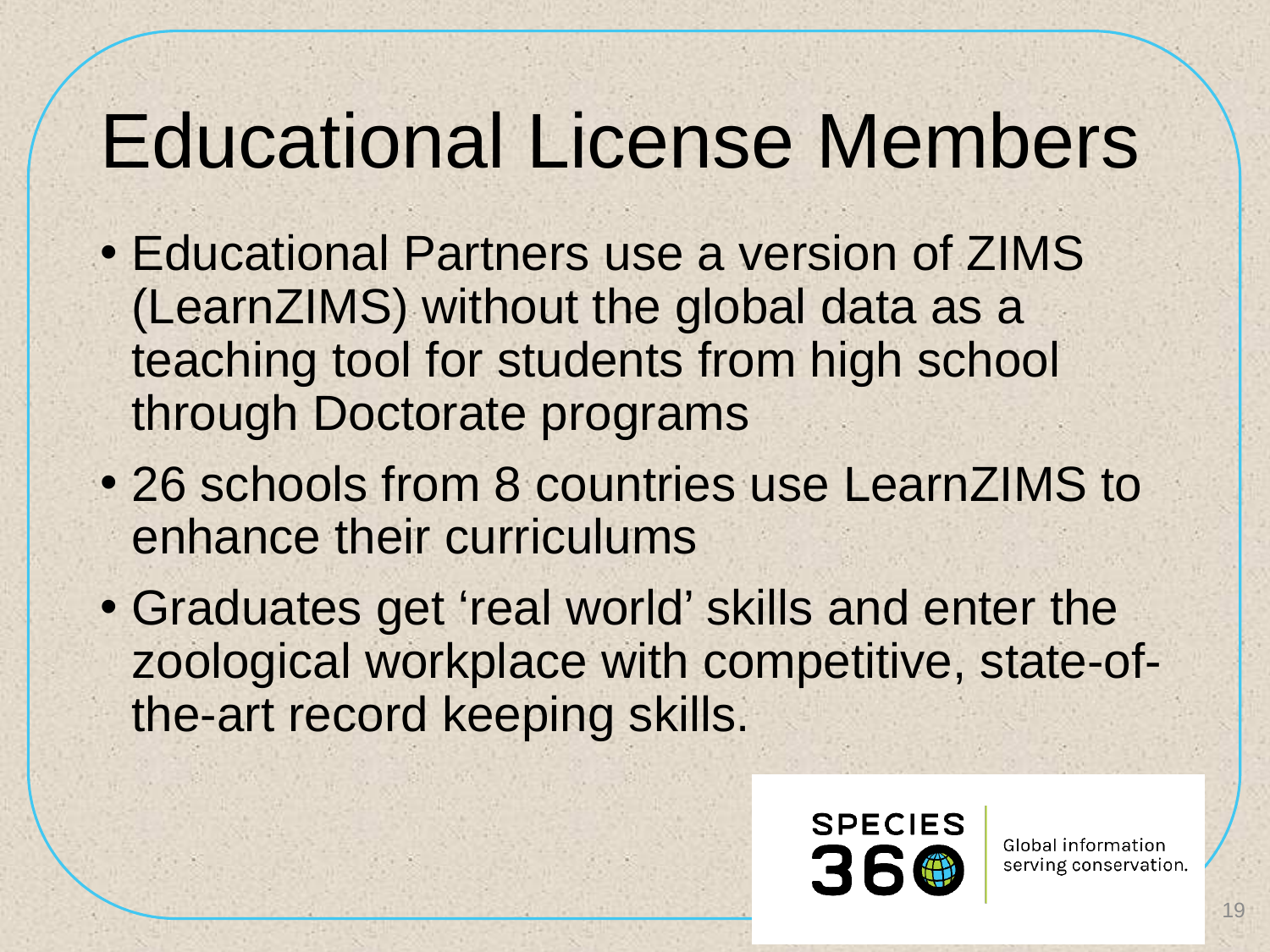

# Educational License Members
Educational Partners use a version of ZIMS (LearnZIMS) without the global data as a teaching tool for students from high school through Doctorate programs
26 schools from 8 countries use LearnZIMS to enhance their curriculums
Graduates get ‘real world’ skills and enter the zoological workplace with competitive, state-of-the-art record keeping skills.
19